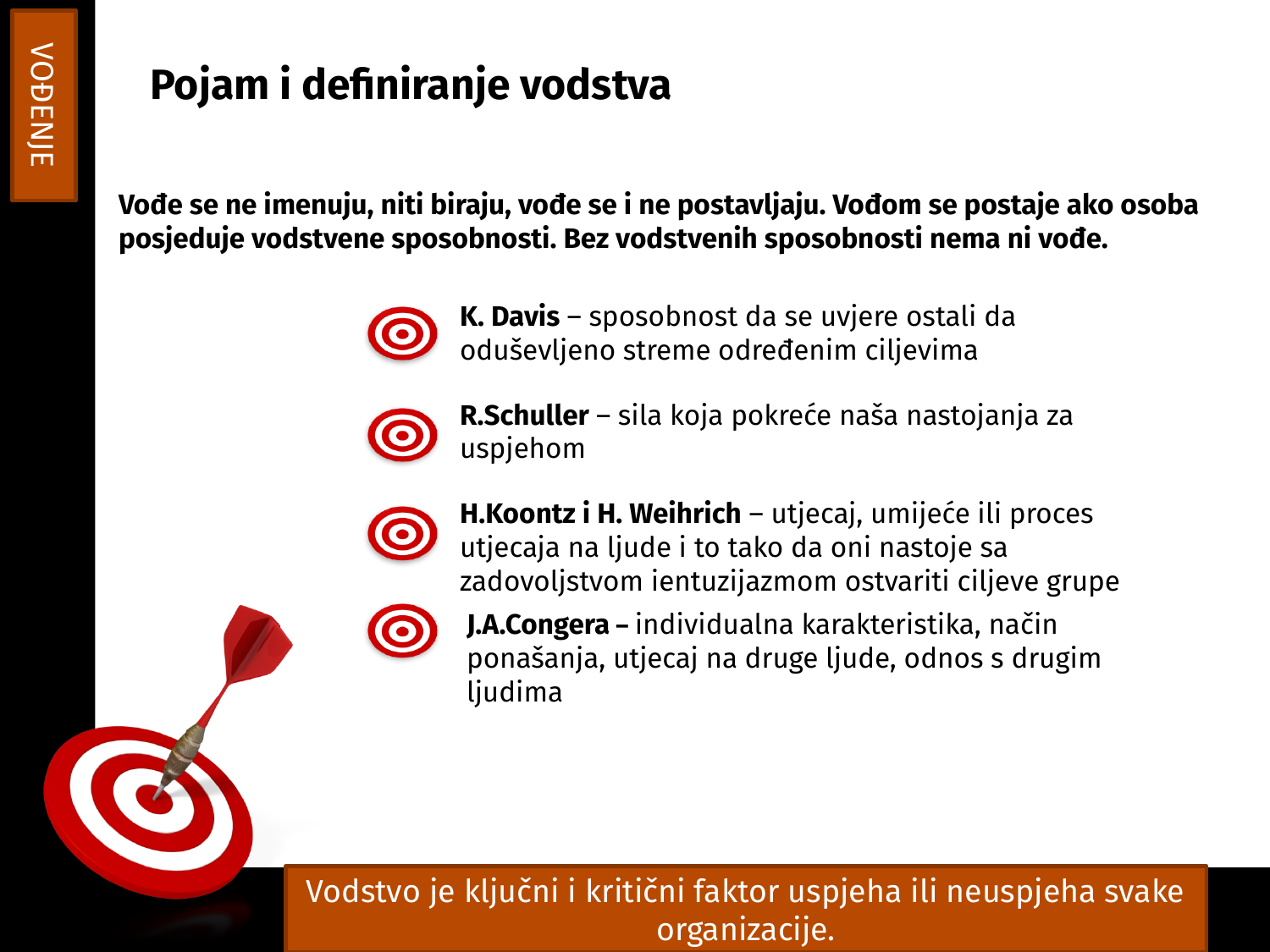

VOĐENJE
Pojam i definiranje vodstva
Vođe se ne imenuju, niti biraju, vođe se i ne postavljaju. Vođom se postaje ako osoba posjeduje vodstvene sposobnosti. Bez vodstvenih sposobnosti nema ni vođe.

K. Davis – sposobnost da se uvjere ostali da oduševljeno streme određenim ciljevima

R.Schuller – sila koja pokreće naša nastojanja za uspjehom

H.Koontz i H. Weihrich – utjecaj, umijeće ili proces utjecaja na ljude i to tako da oni nastoje sa zadovoljstvom ientuzijazmom ostvariti ciljeve grupe

J.A.Congera – individualna karakteristika, način ponašanja, utjecaj na druge ljude, odnos s drugim ljudima
Vodstvo je ključni i kritični faktor uspjeha ili neuspjeha svake organizacije.